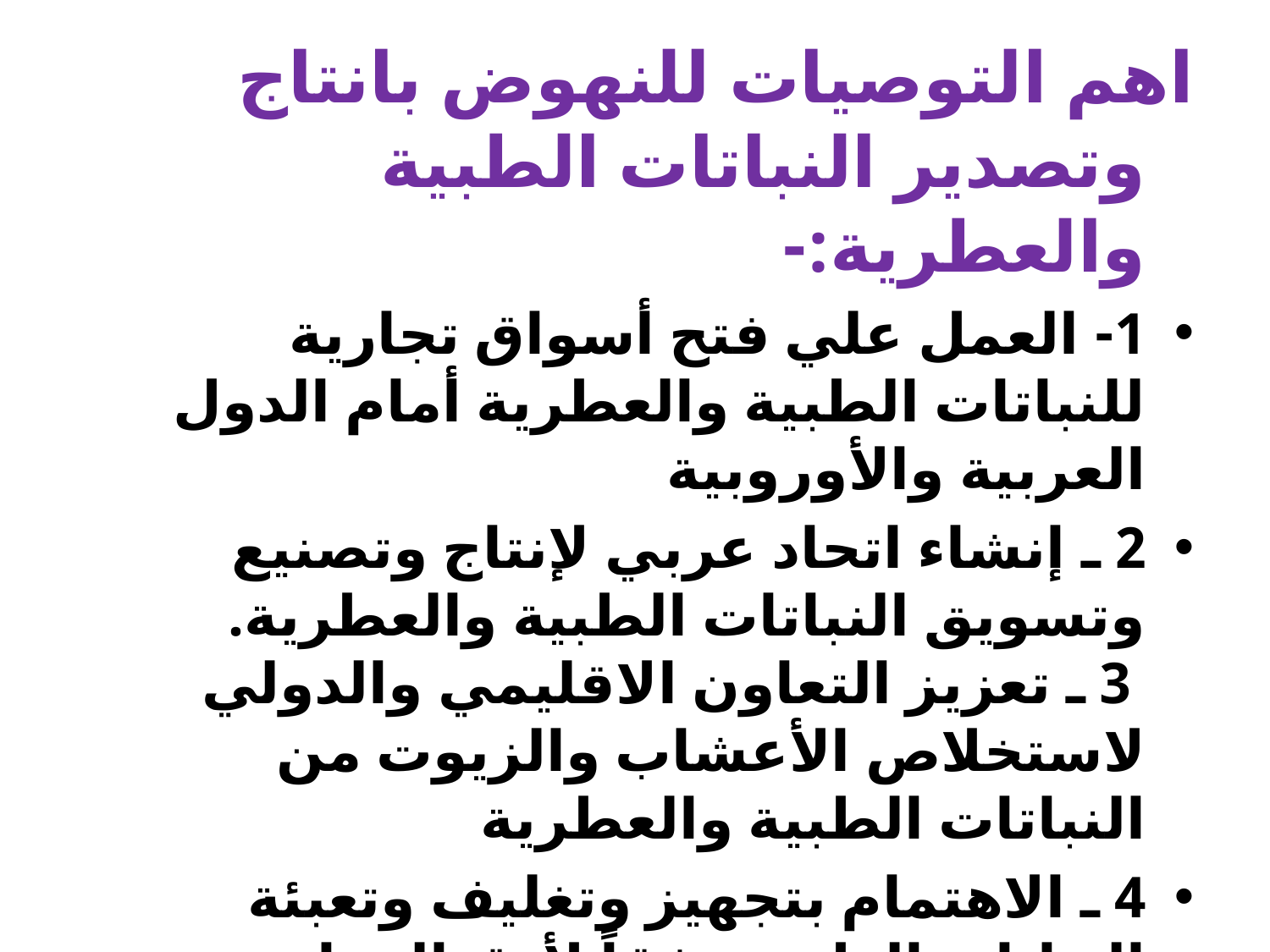

اهم التوصيات للنهوض بانتاج وتصدير النباتات الطبية والعطرية:-
1- العمل علي فتح أسواق تجارية للنباتات الطبية والعطرية أمام الدول العربية والأوروبية
2 ـ إنشاء اتحاد عربي لإنتاج وتصنيع وتسويق النباتات الطبية والعطرية.
 3 ـ تعزيز التعاون الاقليمي والدولي لاستخلاص الأعشاب والزيوت من النباتات الطبية والعطرية
4 ـ الاهتمام بتجهيز وتغليف وتعبئة النباتات الطبية وفقاً لأدق المعايير الدولية.
 5ـ وضع سياسة عامة لإنشاء صيدلية الأعشاب العربية